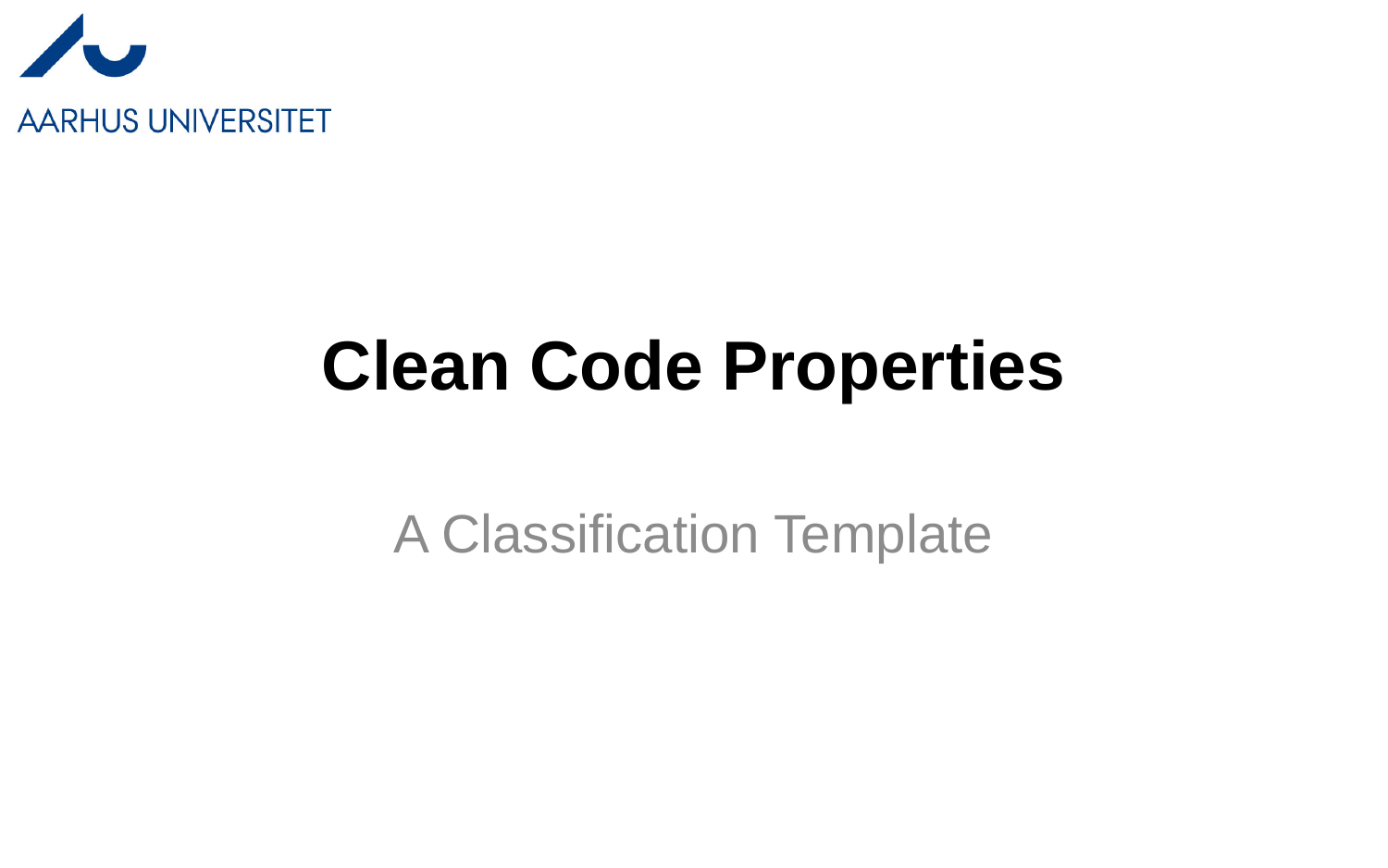

# Clean Code Properties
A Classification Template